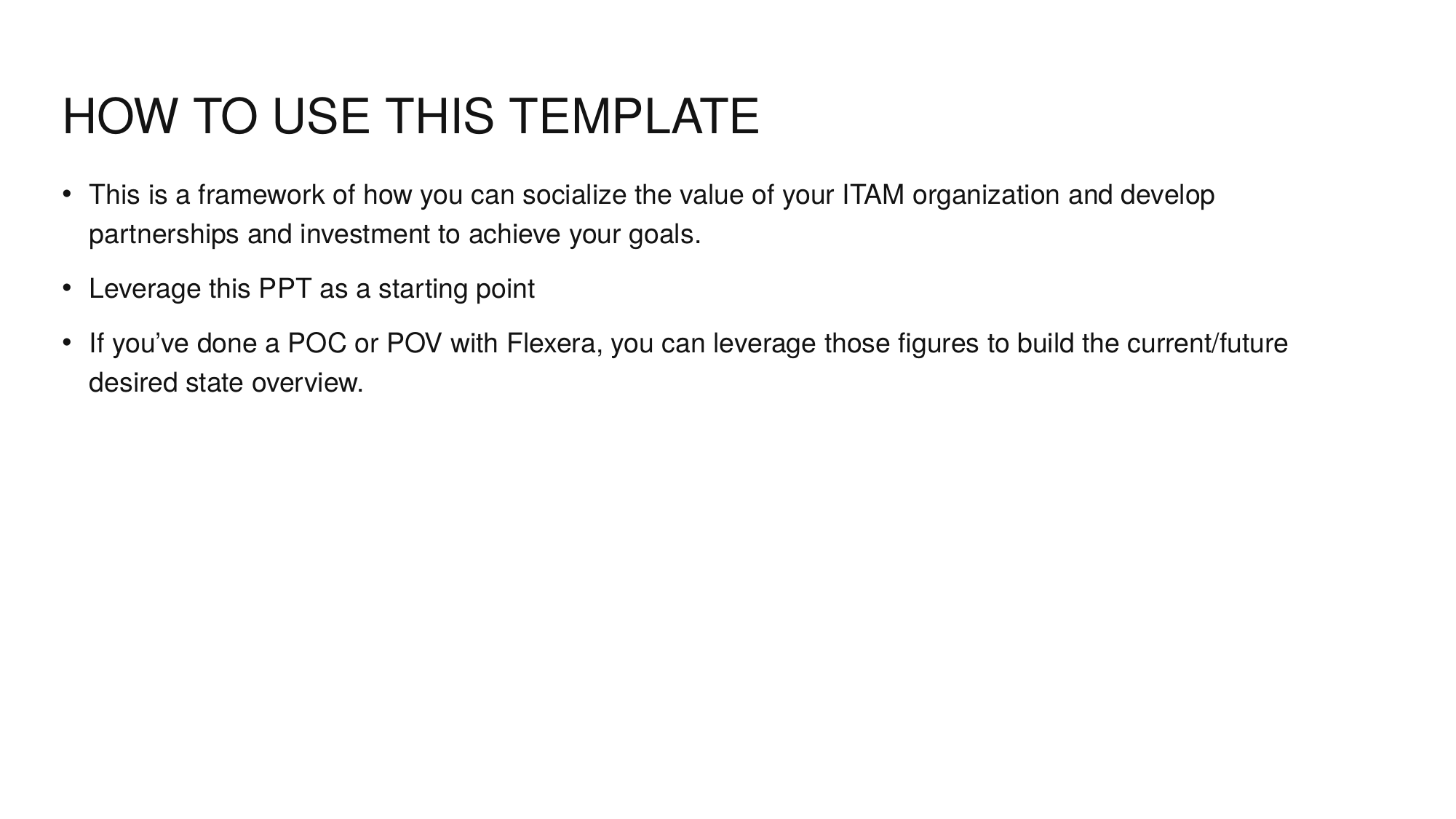

# How to use this template
This is a framework of how you can socialize the value of your ITAM organization and develop partnerships and investment to achieve your goals.
Leverage this PPT as a starting point
If you’ve done a POC or POV with Flexera, you can leverage those figures to build the current/future desired state overview.